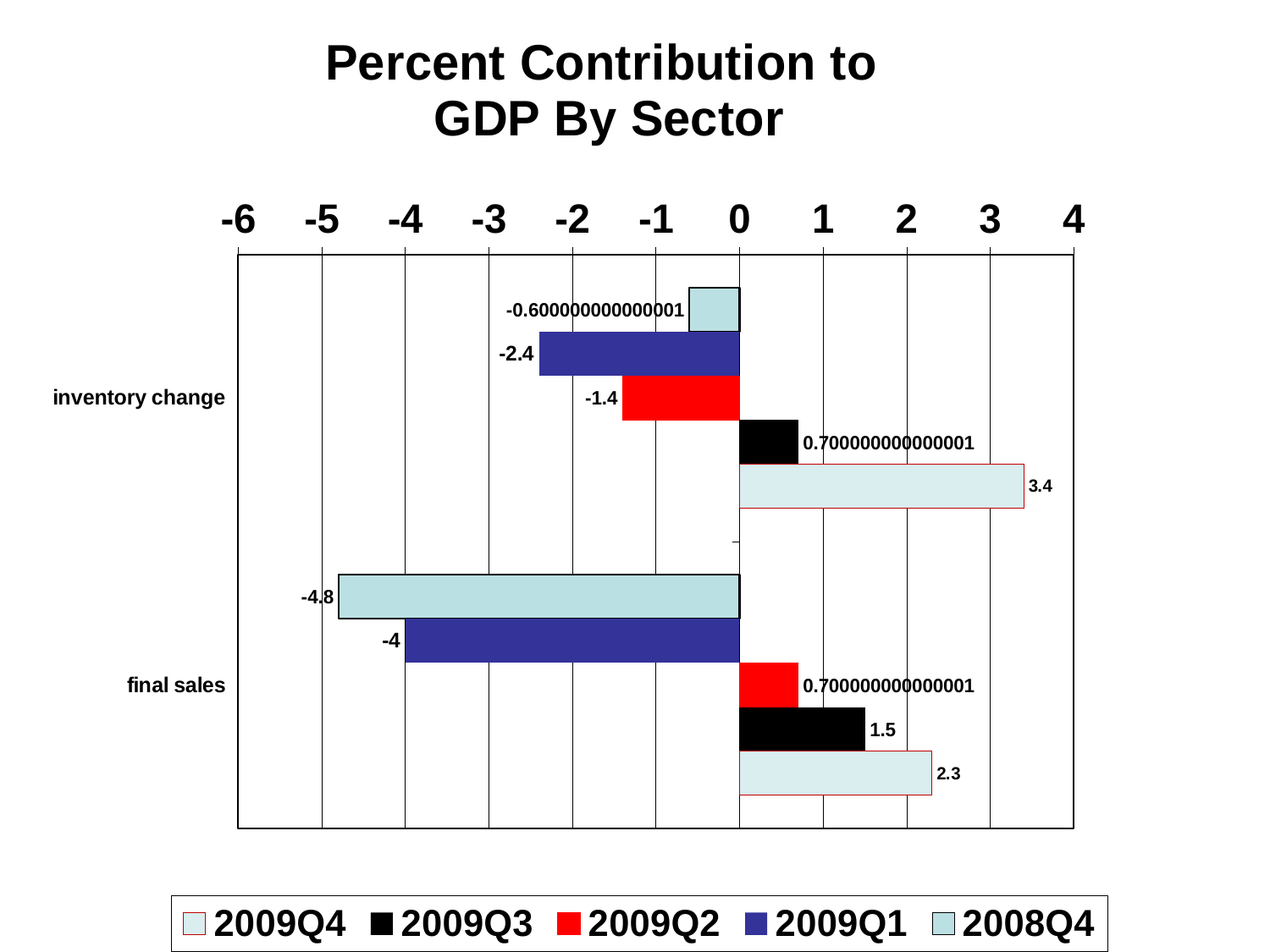

### Chart: Percent Contribution to
GDP By Sector

| Category | 2008Q4 | 2009Q1 | 2009Q2 | 2009Q3 | 2009Q4 |
|---|---|---|---|---|---|
| inventory change | -0.6000000000000006 | -2.4 | -1.4 | 0.7000000000000006 | 3.4 |
| final sales | -4.800000000000001 | -4.0 | 0.7000000000000006 | 1.5000000000000002 | 2.3000000000000003 |